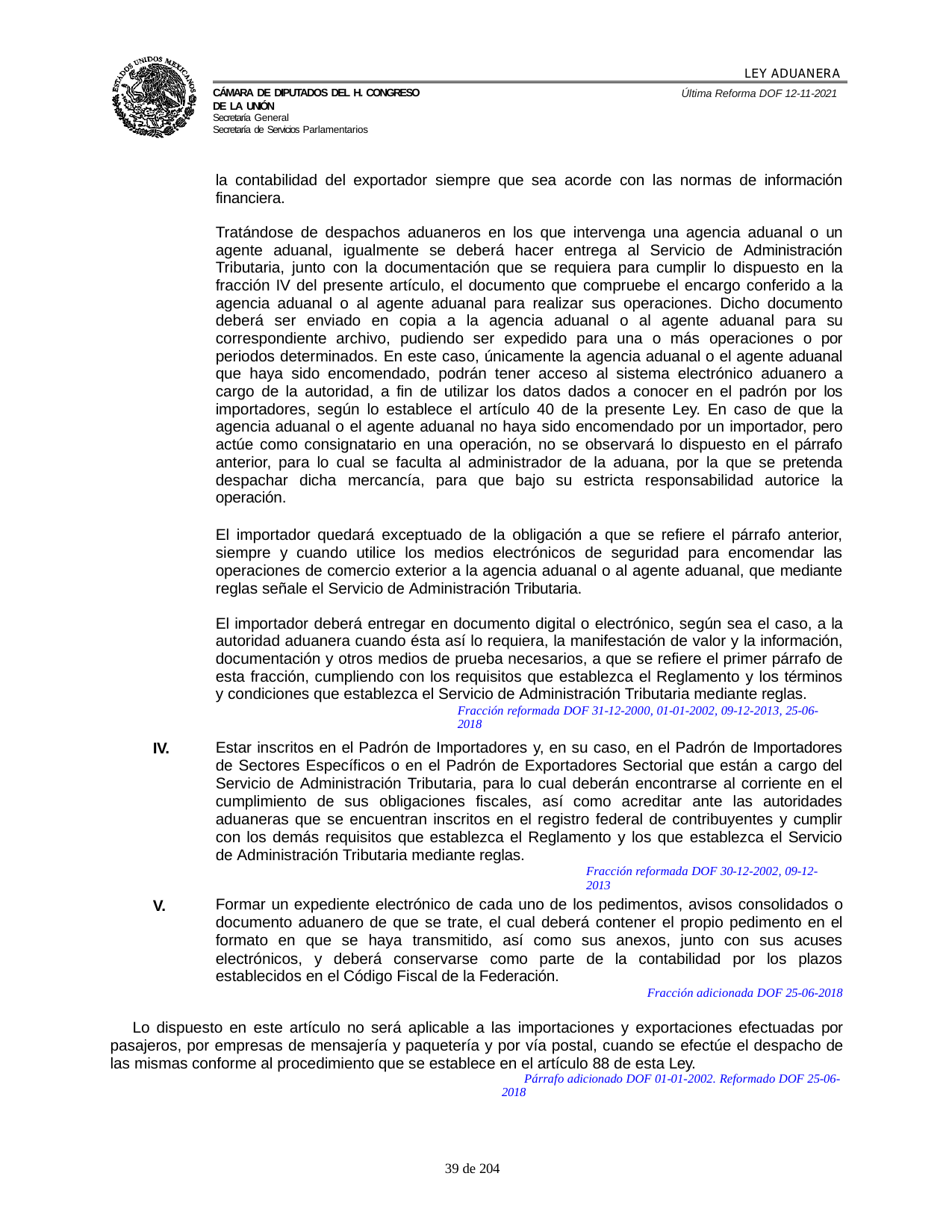

LEY ADUANERA

Última Reforma DOF 12-11-2021
Cámara de Diputados del H. Congreso de la Unión
Secretaría General
Secretaría de Servicios Parlamentarios
la contabilidad del exportador siempre que sea acorde con las normas de información financiera.
Tratándose de despachos aduaneros en los que intervenga una agencia aduanal o un agente aduanal, igualmente se deberá hacer entrega al Servicio de Administración Tributaria, junto con la documentación que se requiera para cumplir lo dispuesto en la fracción IV del presente artículo, el documento que compruebe el encargo conferido a la agencia aduanal o al agente aduanal para realizar sus operaciones. Dicho documento deberá ser enviado en copia a la agencia aduanal o al agente aduanal para su correspondiente archivo, pudiendo ser expedido para una o más operaciones o por periodos determinados. En este caso, únicamente la agencia aduanal o el agente aduanal que haya sido encomendado, podrán tener acceso al sistema electrónico aduanero a cargo de la autoridad, a fin de utilizar los datos dados a conocer en el padrón por los importadores, según lo establece el artículo 40 de la presente Ley. En caso de que la agencia aduanal o el agente aduanal no haya sido encomendado por un importador, pero actúe como consignatario en una operación, no se observará lo dispuesto en el párrafo anterior, para lo cual se faculta al administrador de la aduana, por la que se pretenda despachar dicha mercancía, para que bajo su estricta responsabilidad autorice la operación.

El importador quedará exceptuado de la obligación a que se refiere el párrafo anterior, siempre y cuando utilice los medios electrónicos de seguridad para encomendar las operaciones de comercio exterior a la agencia aduanal o al agente aduanal, que mediante reglas señale el Servicio de Administración Tributaria.
El importador deberá entregar en documento digital o electrónico, según sea el caso, a la autoridad aduanera cuando ésta así lo requiera, la manifestación de valor y la información, documentación y otros medios de prueba necesarios, a que se refiere el primer párrafo de esta fracción, cumpliendo con los requisitos que establezca el Reglamento y los términos y condiciones que establezca el Servicio de Administración Tributaria mediante reglas.
Fracción reformada DOF 31-12-2000, 01-01-2002, 09-12-2013, 25-06-2018
IV.
Estar inscritos en el Padrón de Importadores y, en su caso, en el Padrón de Importadores de Sectores Específicos o en el Padrón de Exportadores Sectorial que están a cargo del Servicio de Administración Tributaria, para lo cual deberán encontrarse al corriente en el cumplimiento de sus obligaciones fiscales, así como acreditar ante las autoridades aduaneras que se encuentran inscritos en el registro federal de contribuyentes y cumplir con los demás requisitos que establezca el Reglamento y los que establezca el Servicio de Administración Tributaria mediante reglas.
Fracción reformada DOF 30-12-2002, 09-12-2013
V.
Formar un expediente electrónico de cada uno de los pedimentos, avisos consolidados o documento aduanero de que se trate, el cual deberá contener el propio pedimento en el formato en que se haya transmitido, así como sus anexos, junto con sus acuses electrónicos, y deberá conservarse como parte de la contabilidad por los plazos establecidos en el Código Fiscal de la Federación.
Fracción adicionada DOF 25-06-2018
Lo dispuesto en este artículo no será aplicable a las importaciones y exportaciones efectuadas por pasajeros, por empresas de mensajería y paquetería y por vía postal, cuando se efectúe el despacho de las mismas conforme al procedimiento que se establece en el artículo 88 de esta Ley.
Párrafo adicionado DOF 01-01-2002. Reformado DOF 25-06-2018
39 de 204